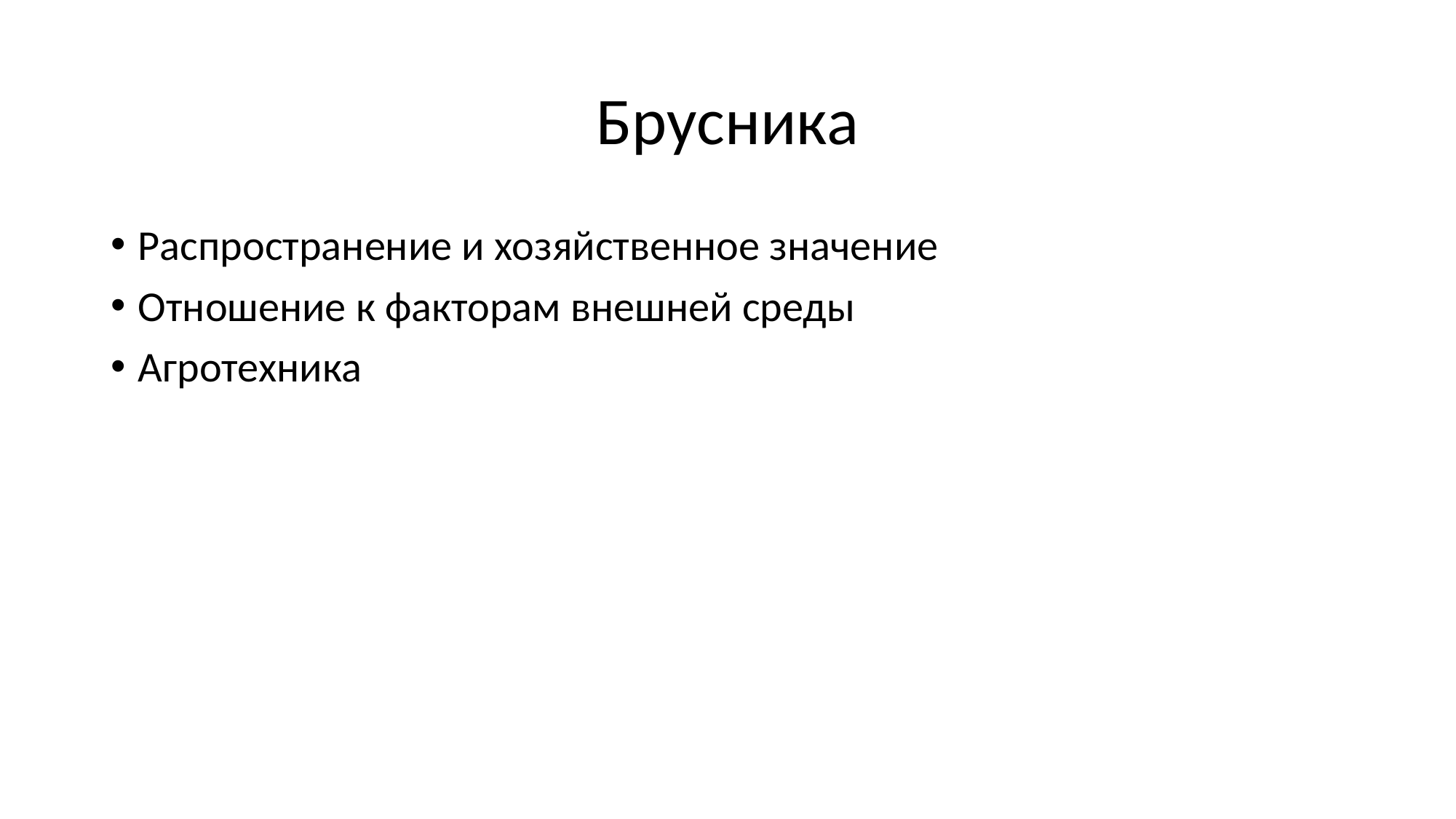

# Брусника
Распространение и хозяйственное значение
Отношение к факторам внешней среды
Агротехника